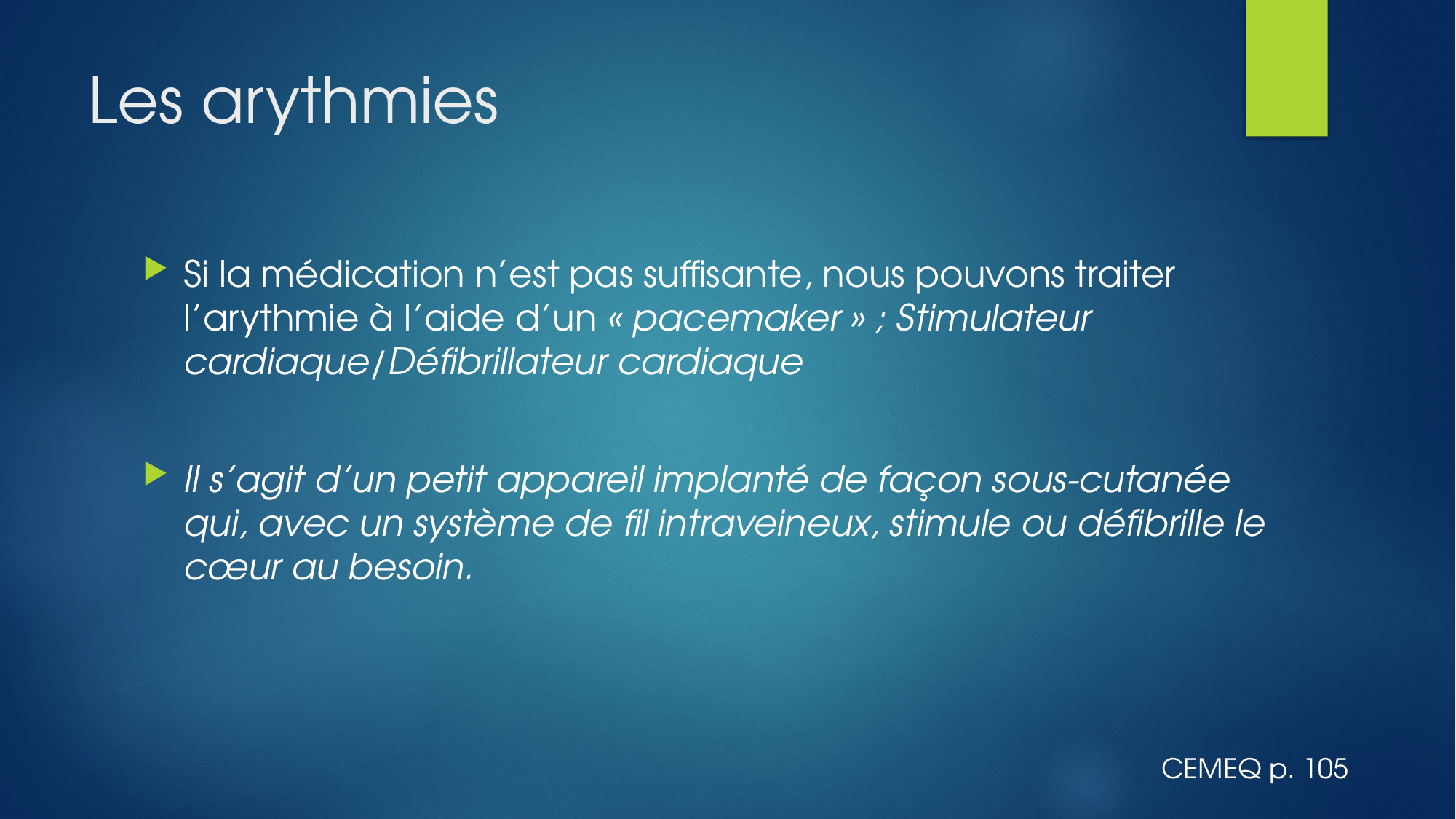

# Les arythmies
Si la médication n’est pas suffisante, nous pouvons traiter l’arythmie à l’aide d’un « pacemaker » ; Stimulateur cardiaque/Défibrillateur cardiaque

Il s’agit d’un petit appareil implanté de façon sous-cutanée qui, avec un système de fil intraveineux, stimule ou défibrille le cœur au besoin.
CEMEQ p. 105